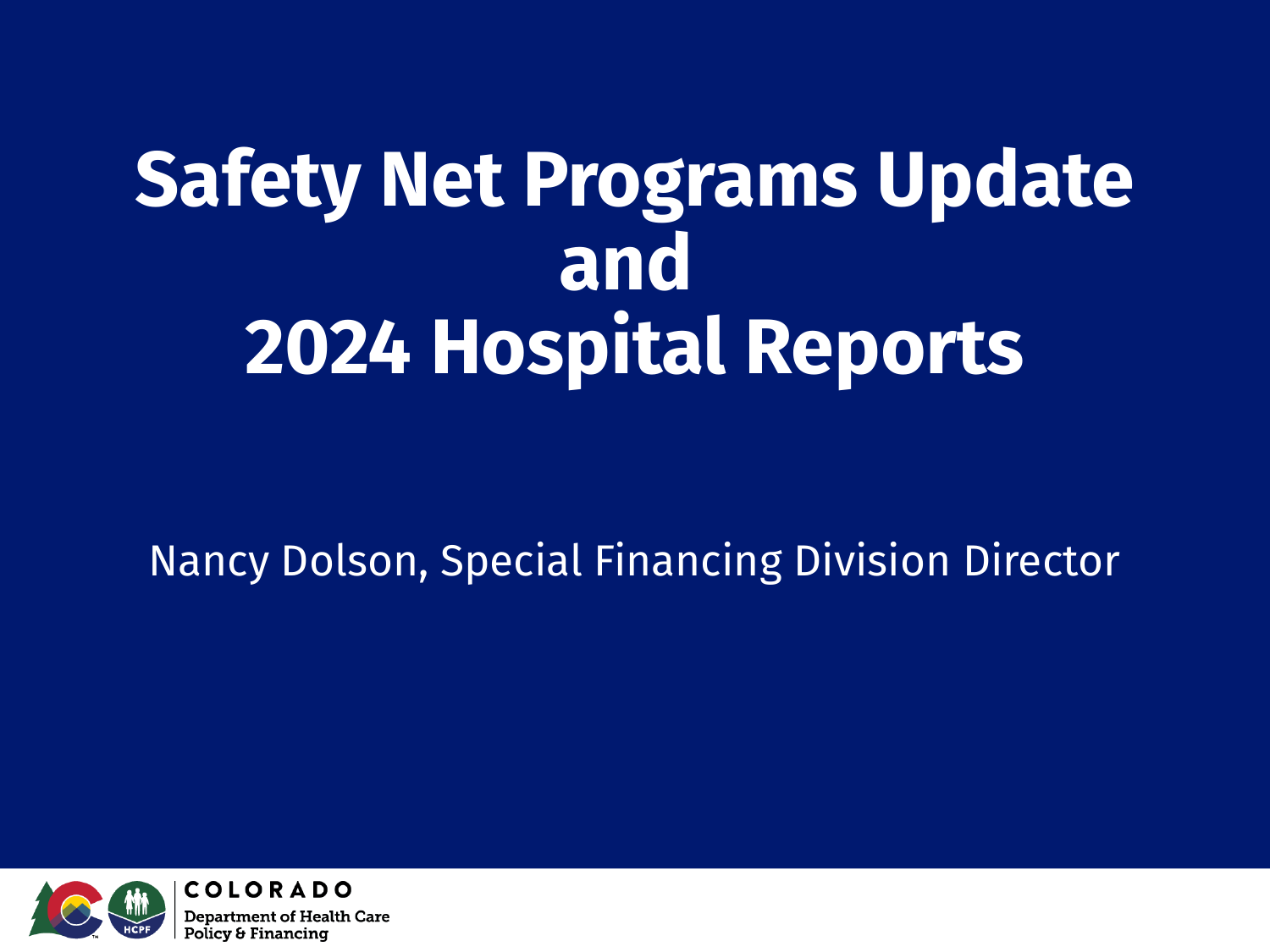

# Safety Net Programs Update and 2024 Hospital Reports
Nancy Dolson, Special Financing Division Director